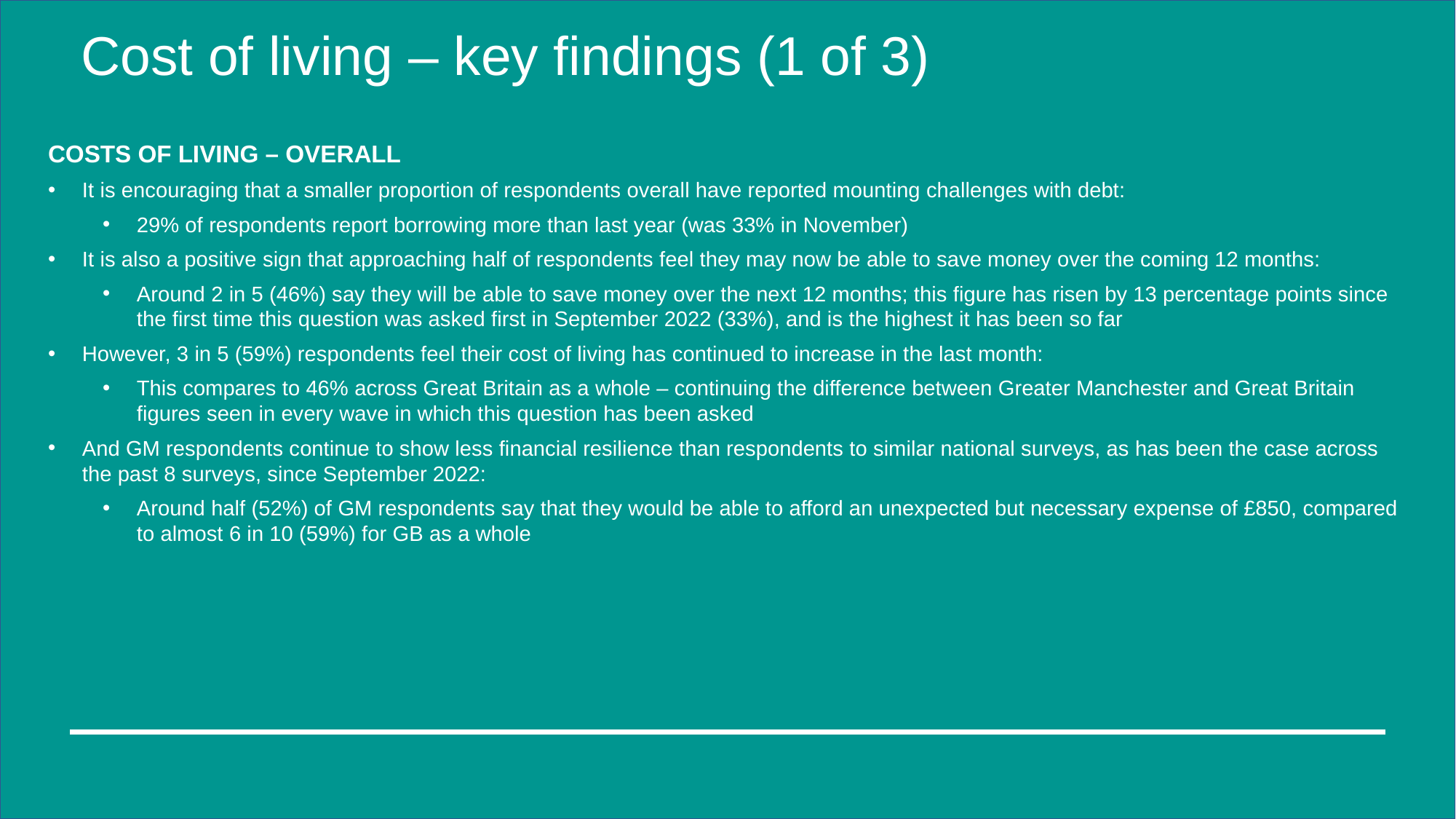

# Cost of living – key findings (1 of 3)
COSTS OF LIVING – OVERALL
It is encouraging that a smaller proportion of respondents overall have reported mounting challenges with debt:
29% of respondents report borrowing more than last year (was 33% in November)
It is also a positive sign that approaching half of respondents feel they may now be able to save money over the coming 12 months:
Around 2 in 5 (46%) say they will be able to save money over the next 12 months; this figure has risen by 13 percentage points since the first time this question was asked first in September 2022 (33%), and is the highest it has been so far
However, 3 in 5 (59%) respondents feel their cost of living has continued to increase in the last month:
This compares to 46% across Great Britain as a whole – continuing the difference between Greater Manchester and Great Britain figures seen in every wave in which this question has been asked
And GM respondents continue to show less financial resilience than respondents to similar national surveys, as has been the case across the past 8 surveys, since September 2022:
Around half (52%) of GM respondents say that they would be able to afford an unexpected but necessary expense of £850, compared to almost 6 in 10 (59%) for GB as a whole